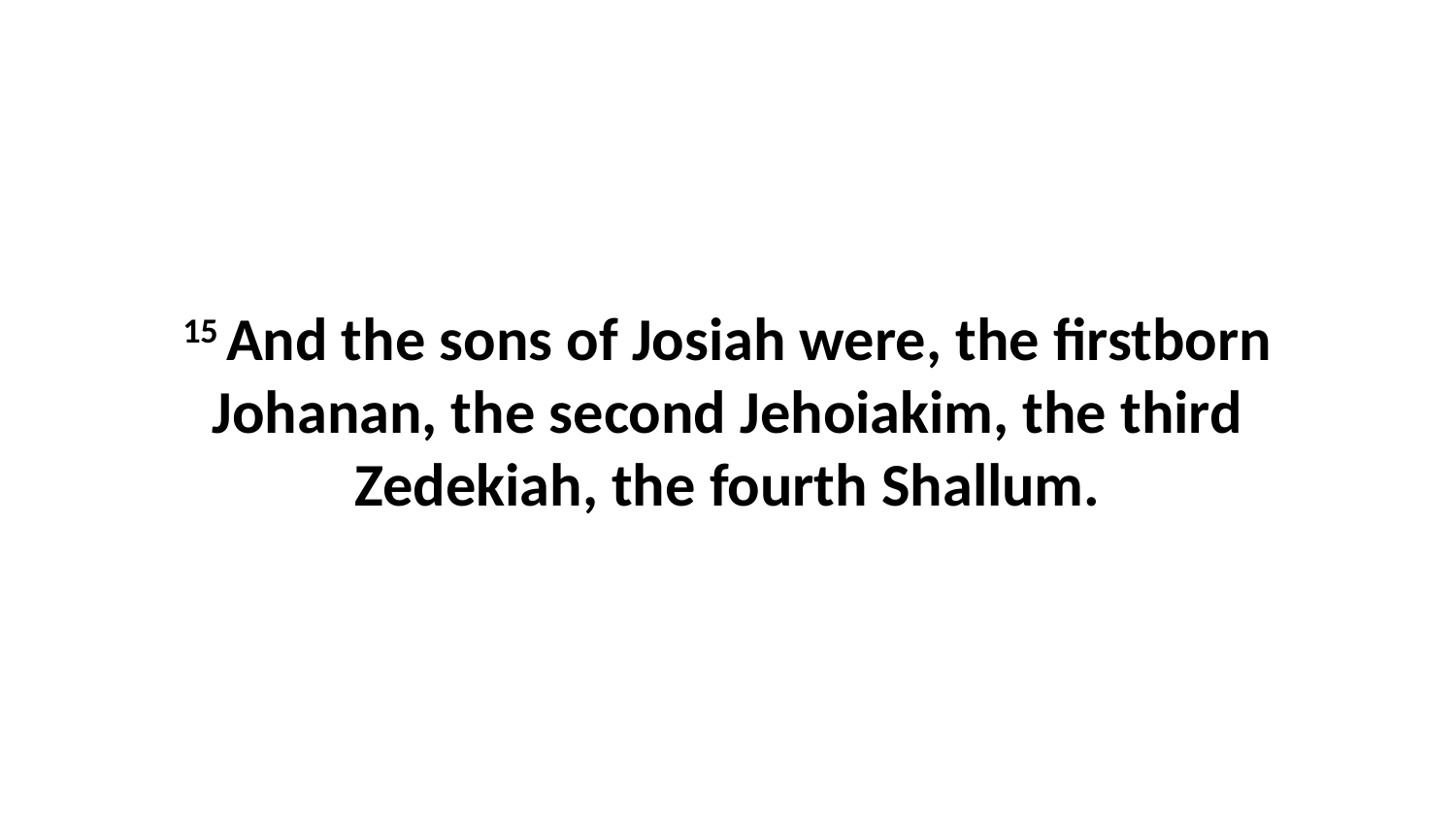

15 And the sons of Josiah were, the firstborn Johanan, the second Jehoiakim, the third Zedekiah, the fourth Shallum.